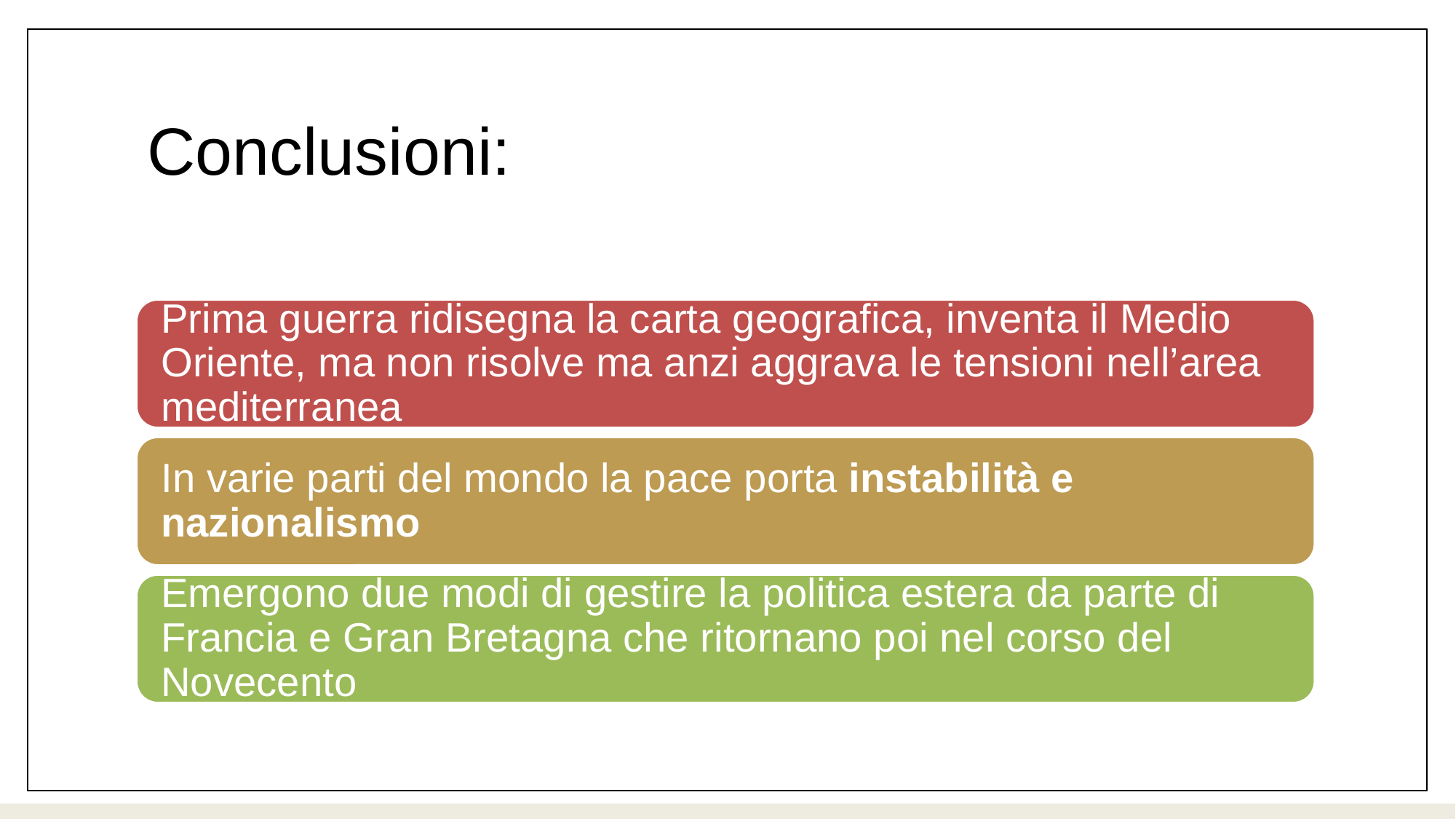

# Conclusioni:
Prima guerra ridisegna la carta geografica, inventa il Medio Oriente, ma non risolve ma anzi aggrava le tensioni nell’area mediterranea
In varie parti del mondo la pace porta instabilità e nazionalismo
Emergono due modi di gestire la politica estera da parte di Francia e Gran Bretagna che ritornano poi nel corso del Novecento